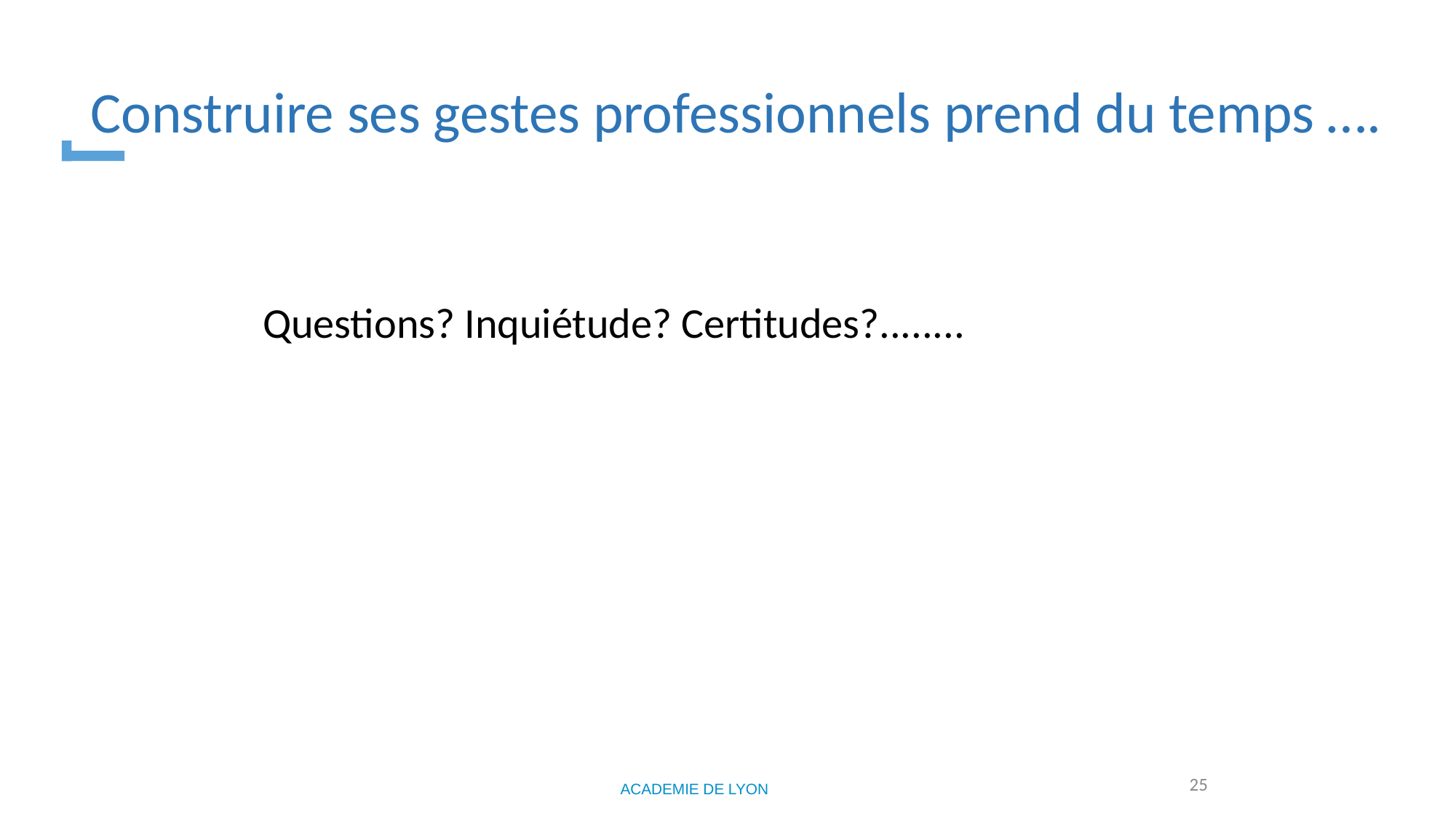

# Construire ses gestes professionnels prend du temps ….

Questions? Inquiétude? Certitudes?........
25
ACADEMIE DE LYON